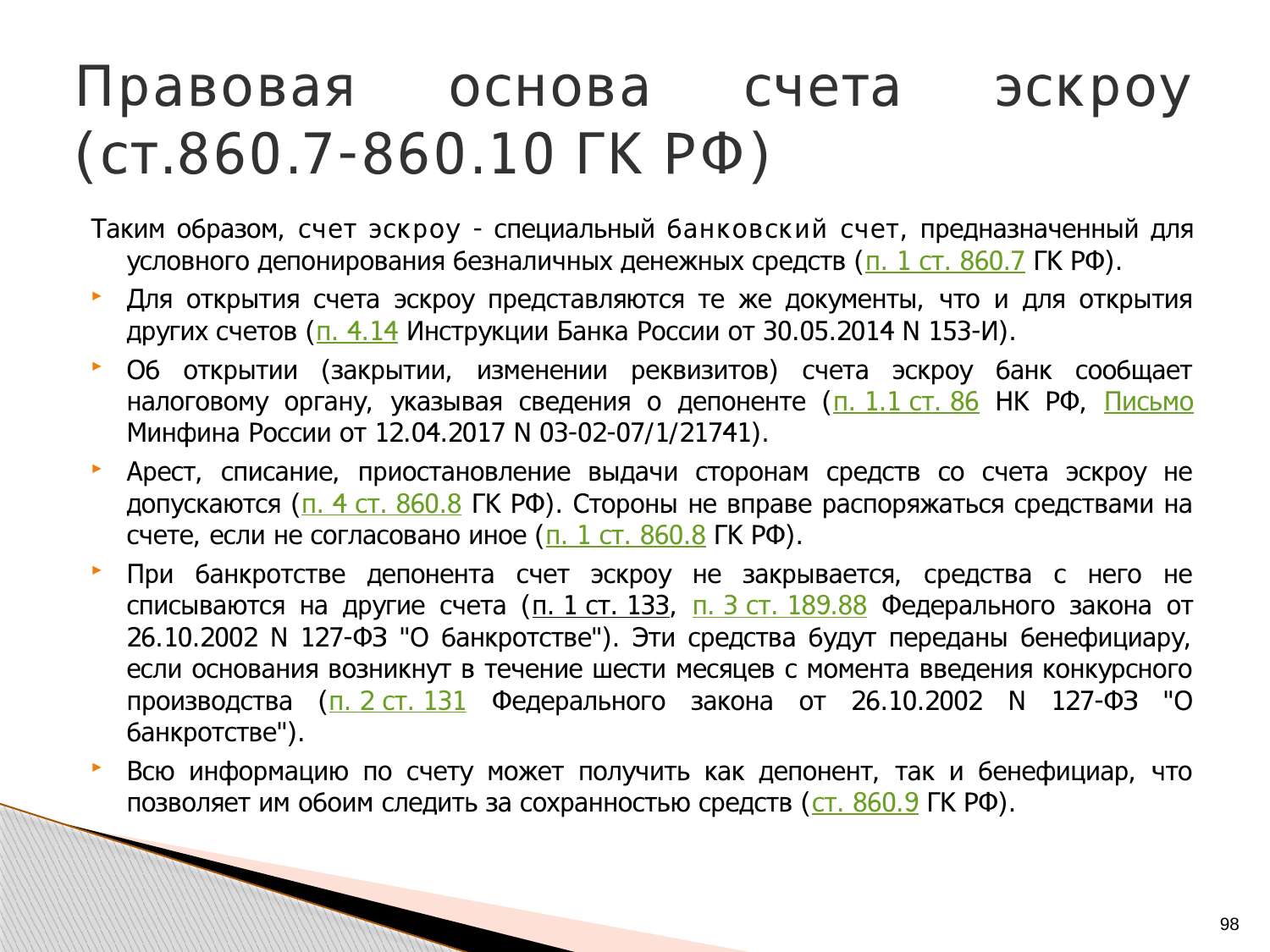

# Правовая основа счета эскроу (ст.860.7-860.10 ГК РФ)
Таким образом, счет эскроу - специальный банковский счет, предназначенный для условного депонирования безналичных денежных средств (п. 1 ст. 860.7 ГК РФ).
Для открытия счета эскроу представляются те же документы, что и для открытия других счетов (п. 4.14 Инструкции Банка России от 30.05.2014 N 153-И).
Об открытии (закрытии, изменении реквизитов) счета эскроу банк сообщает налоговому органу, указывая сведения о депоненте (п. 1.1 ст. 86 НК РФ, Письмо Минфина России от 12.04.2017 N 03-02-07/1/21741).
Арест, списание, приостановление выдачи сторонам средств со счета эскроу не допускаются (п. 4 ст. 860.8 ГК РФ). Стороны не вправе распоряжаться средствами на счете, если не согласовано иное (п. 1 ст. 860.8 ГК РФ).
При банкротстве депонента счет эскроу не закрывается, средства с него не списываются на другие счета (п. 1 ст. 133, п. 3 ст. 189.88 Федерального закона от 26.10.2002 N 127-ФЗ "О банкротстве"). Эти средства будут переданы бенефициару, если основания возникнут в течение шести месяцев с момента введения конкурсного производства (п. 2 ст. 131 Федерального закона от 26.10.2002 N 127-ФЗ "О банкротстве").
Всю информацию по счету может получить как депонент, так и бенефициар, что позволяет им обоим следить за сохранностью средств (ст. 860.9 ГК РФ).

98